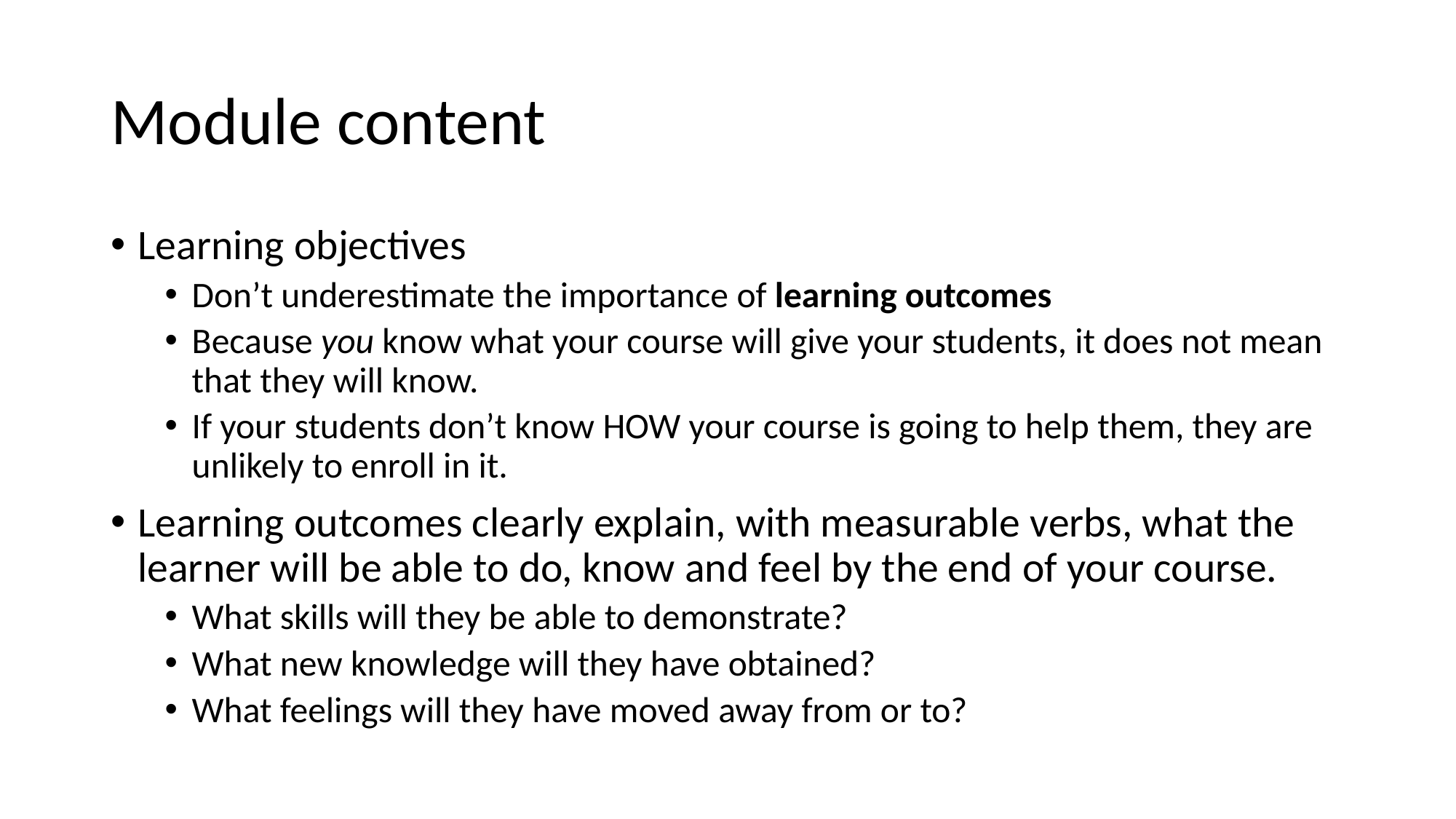

# Module content
Learning objectives
Don’t underestimate the importance of learning outcomes
Because you know what your course will give your students, it does not mean that they will know.
If your students don’t know HOW your course is going to help them, they are unlikely to enroll in it.
Learning outcomes clearly explain, with measurable verbs, what the learner will be able to do, know and feel by the end of your course.
What skills will they be able to demonstrate?
What new knowledge will they have obtained?
What feelings will they have moved away from or to?